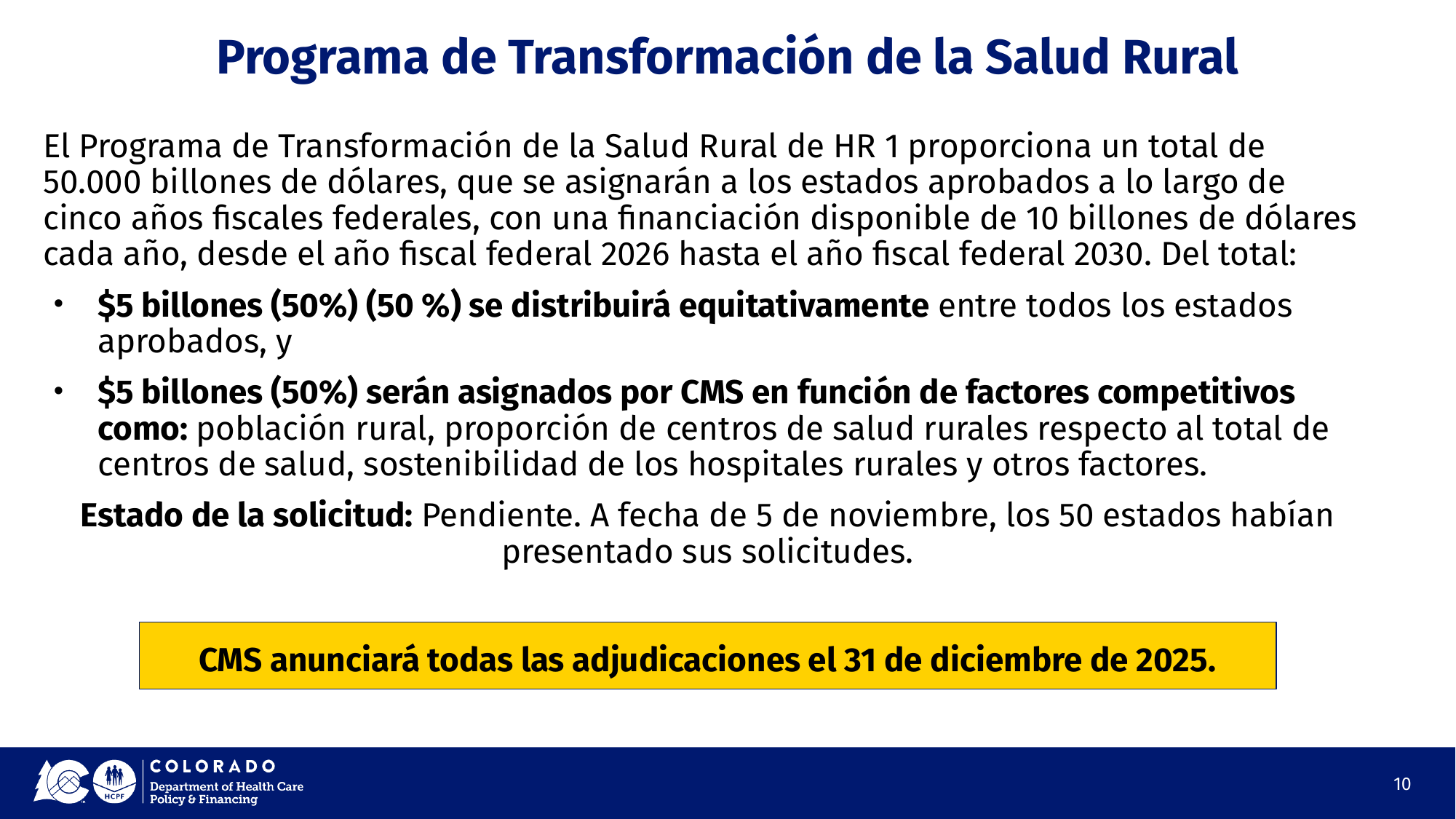

# Programa de Transformación de la Salud Rural
El Programa de Transformación de la Salud Rural de HR 1 proporciona un total de 50.000 billones de dólares, que se asignarán a los estados aprobados a lo largo de cinco años fiscales federales, con una financiación disponible de 10 billones de dólares cada año, desde el año fiscal federal 2026 hasta el año fiscal federal 2030. Del total:
$5 billones (50%) (50 %) se distribuirá equitativamente entre todos los estados aprobados, y
$5 billones (50%) serán asignados por CMS en función de factores competitivos como: población rural, proporción de centros de salud rurales respecto al total de centros de salud, sostenibilidad de los hospitales rurales y otros factores.
Estado de la solicitud: Pendiente. A fecha de 5 de noviembre, los 50 estados habían presentado sus solicitudes.

CMS anunciará todas las adjudicaciones el 31 de diciembre de 2025.
10